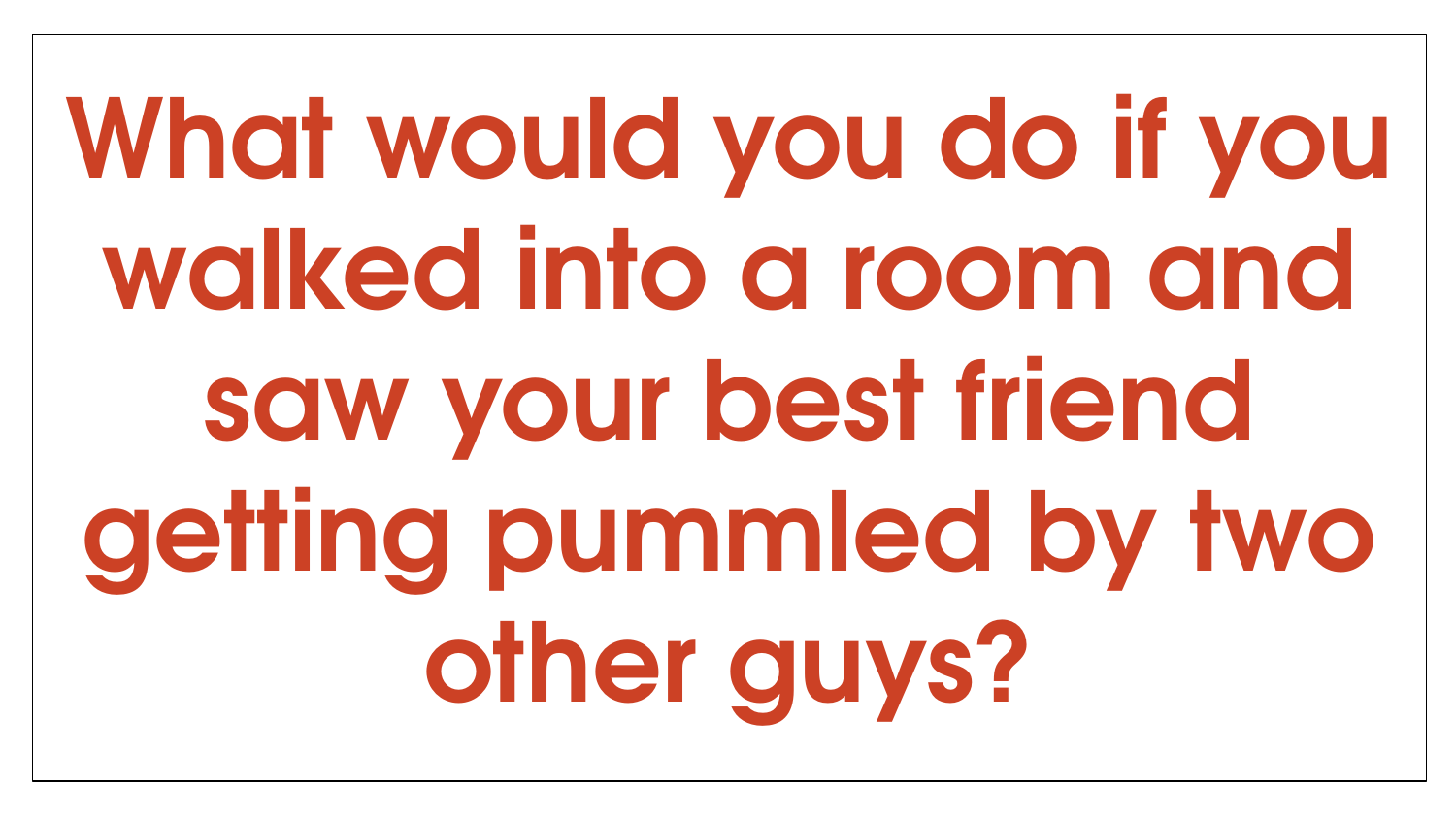

What would you do if you walked into a room and saw your best friend getting pummled by two other guys?